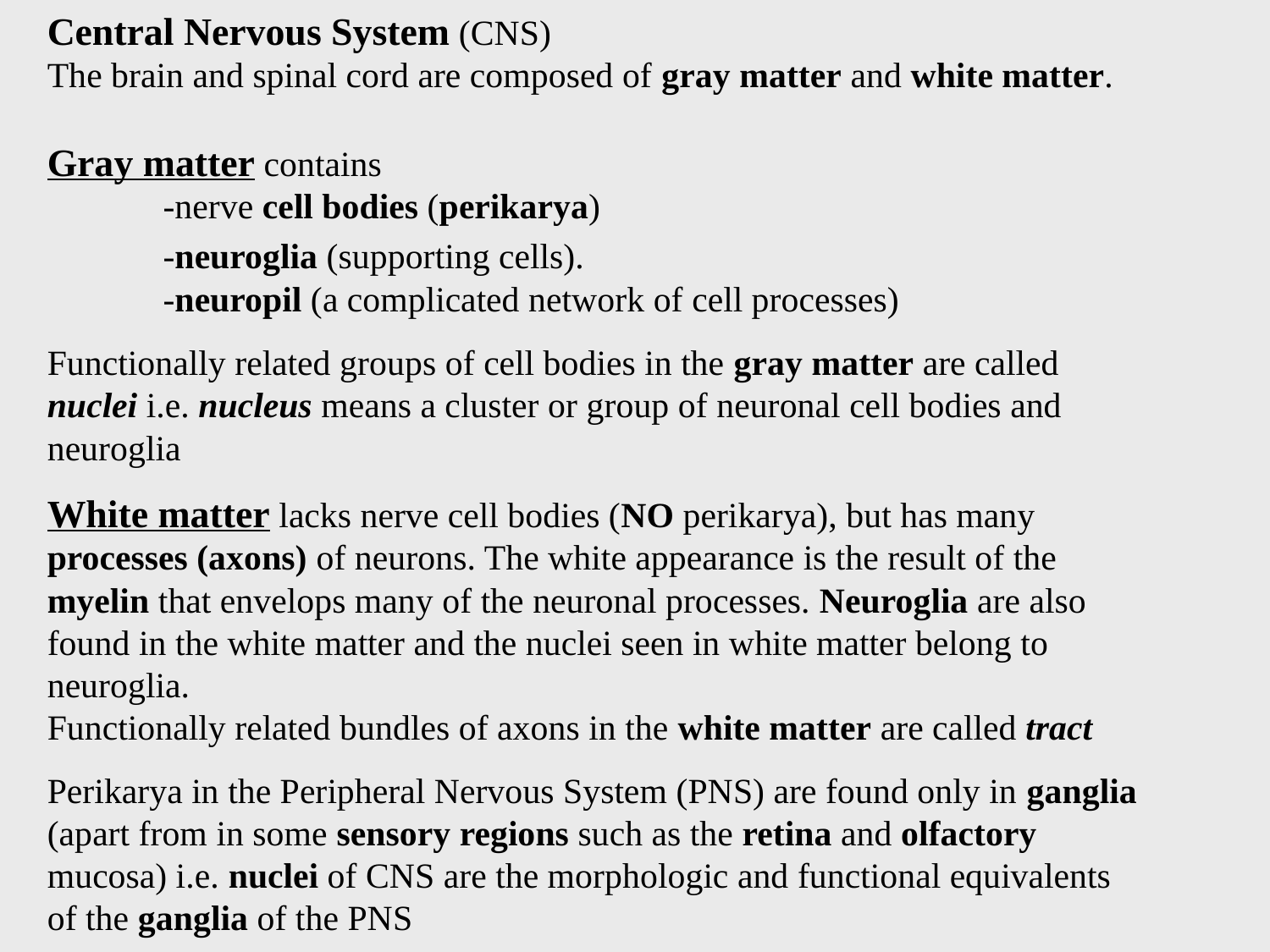

Central Nervous System (CNS)
The brain and spinal cord are composed of gray matter and white matter.

Gray matter contains
             -nerve cell bodies (perikarya)
             -neuroglia (supporting cells).
             -neuropil (a complicated network of cell processes)

Functionally related groups of cell bodies in the gray matter are called nuclei i.e. nucleus means a cluster or group of neuronal cell bodies and neuroglia

White matter lacks nerve cell bodies (NO perikarya), but has many processes (axons) of neurons. The white appearance is the result of the myelin that envelops many of the neuronal processes. Neuroglia are also found in the white matter and the nuclei seen in white matter belong to neuroglia.
Functionally related bundles of axons in the white matter are called tract

Perikarya in the Peripheral Nervous System (PNS) are found only in ganglia (apart from in some sensory regions such as the retina and olfactory mucosa) i.e. nuclei of CNS are the morphologic and functional equivalents of the ganglia of the PNS